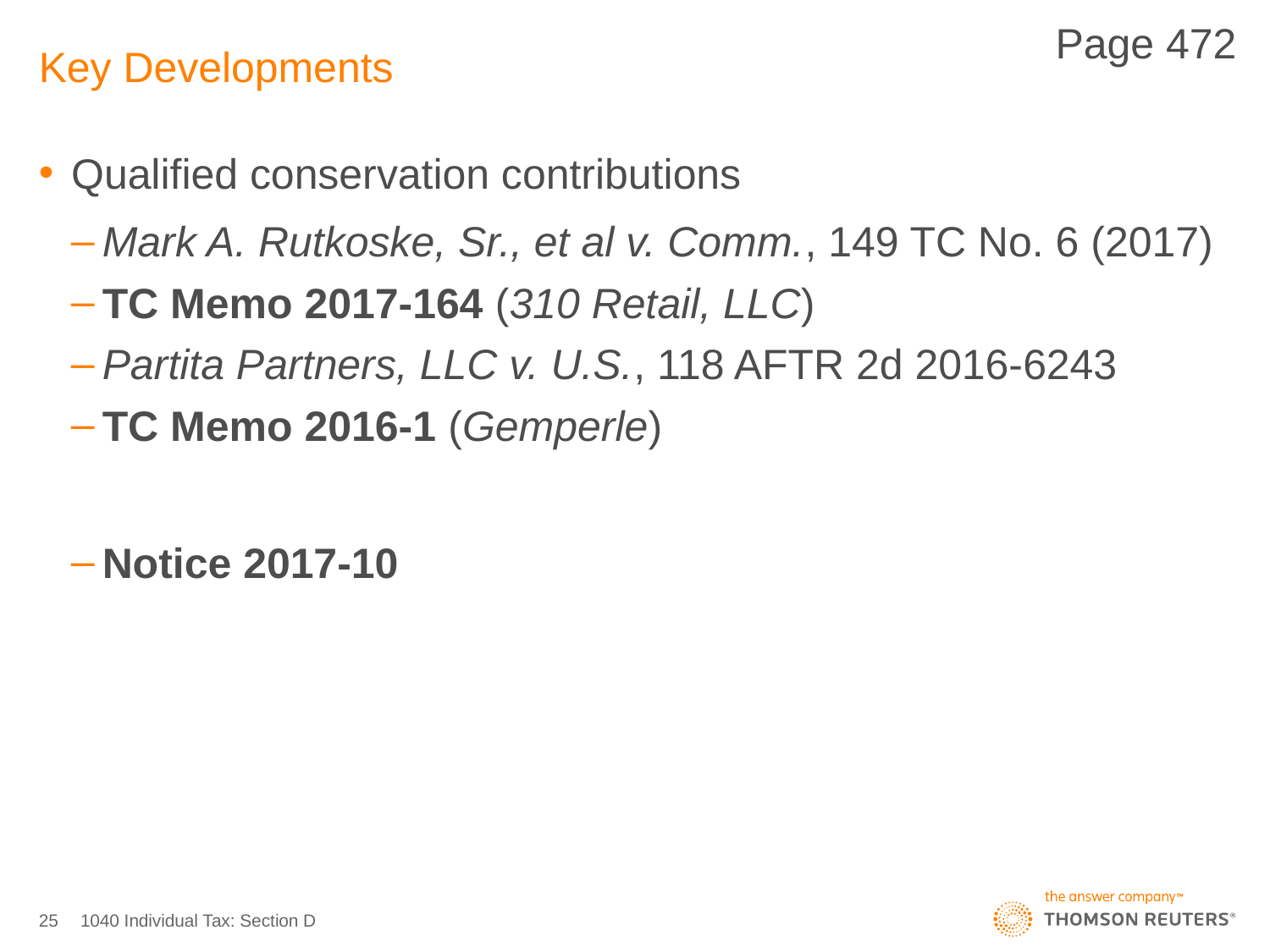

Page 472
# Key Developments
Qualified conservation contributions
Mark A. Rutkoske, Sr., et al v. Comm., 149 TC No. 6 (2017)
TC Memo 2017-164 (310 Retail, LLC)
Partita Partners, LLC v. U.S., 118 AFTR 2d 2016-6243
TC Memo 2016-1 (Gemperle)

Notice 2017-10

25
1040 Individual Tax: Section D